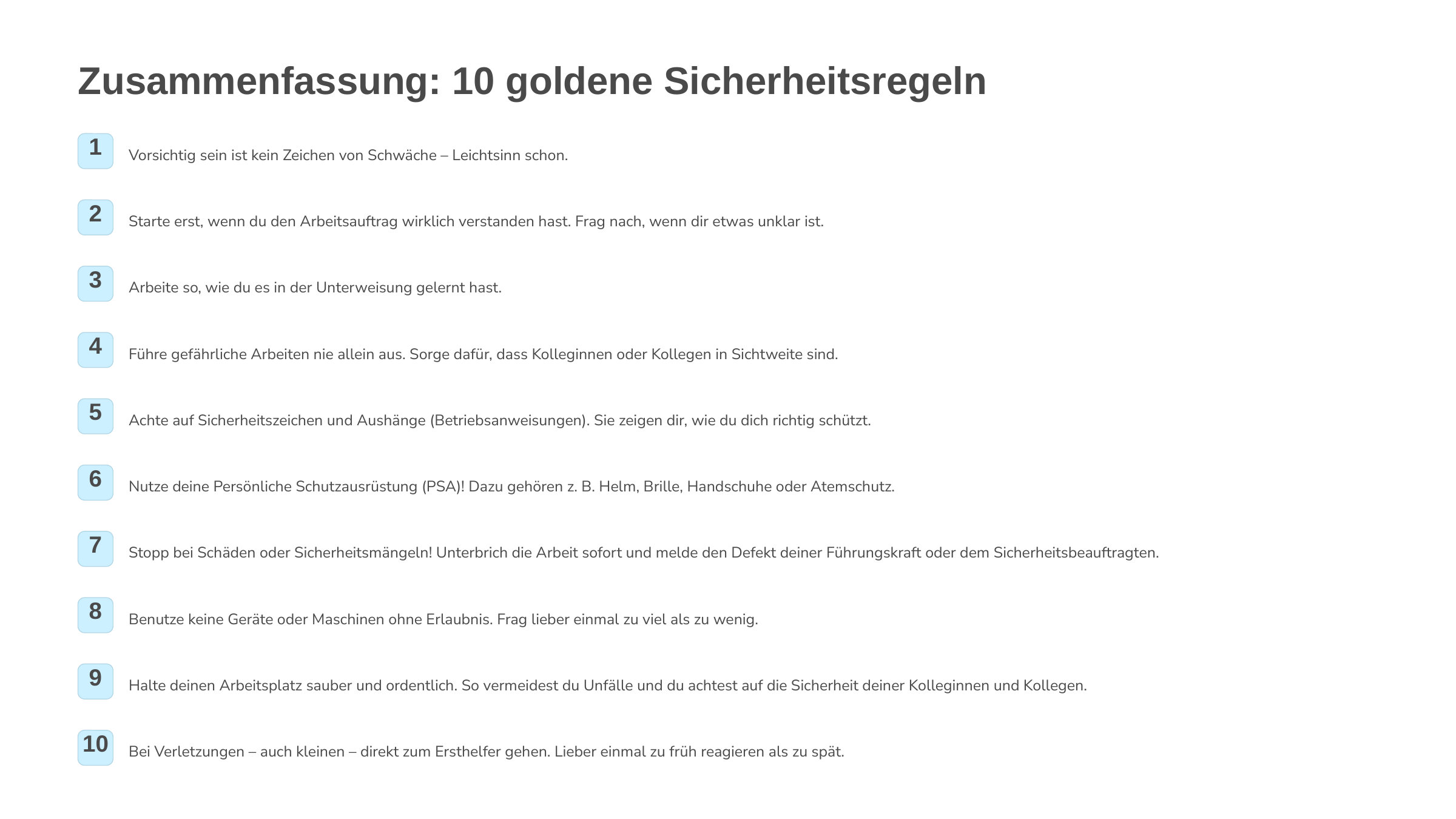

Zusammenfassung: 10 goldene Sicherheitsregeln

1
Vorsichtig sein ist kein Zeichen von Schwäche – Leichtsinn schon.

2
Starte erst, wenn du den Arbeitsauftrag wirklich verstanden hast. Frag nach, wenn dir etwas unklar ist.

3
Arbeite so, wie du es in der Unterweisung gelernt hast.

4
Führe gefährliche Arbeiten nie allein aus. Sorge dafür, dass Kolleginnen oder Kollegen in Sichtweite sind.

5
Achte auf Sicherheitszeichen und Aushänge (Betriebsanweisungen). Sie zeigen dir, wie du dich richtig schützt.

6
Nutze deine Persönliche Schutzausrüstung (PSA)! Dazu gehören z. B. Helm, Brille, Handschuhe oder Atemschutz.

7
Stopp bei Schäden oder Sicherheitsmängeln! Unterbrich die Arbeit sofort und melde den Defekt deiner Führungskraft oder dem Sicherheitsbeauftragten.

8
Benutze keine Geräte oder Maschinen ohne Erlaubnis. Frag lieber einmal zu viel als zu wenig.

9
Halte deinen Arbeitsplatz sauber und ordentlich. So vermeidest du Unfälle und du achtest auf die Sicherheit deiner Kolleginnen und Kollegen.

10
Bei Verletzungen – auch kleinen – direkt zum Ersthelfer gehen. Lieber einmal zu früh reagieren als zu spät.